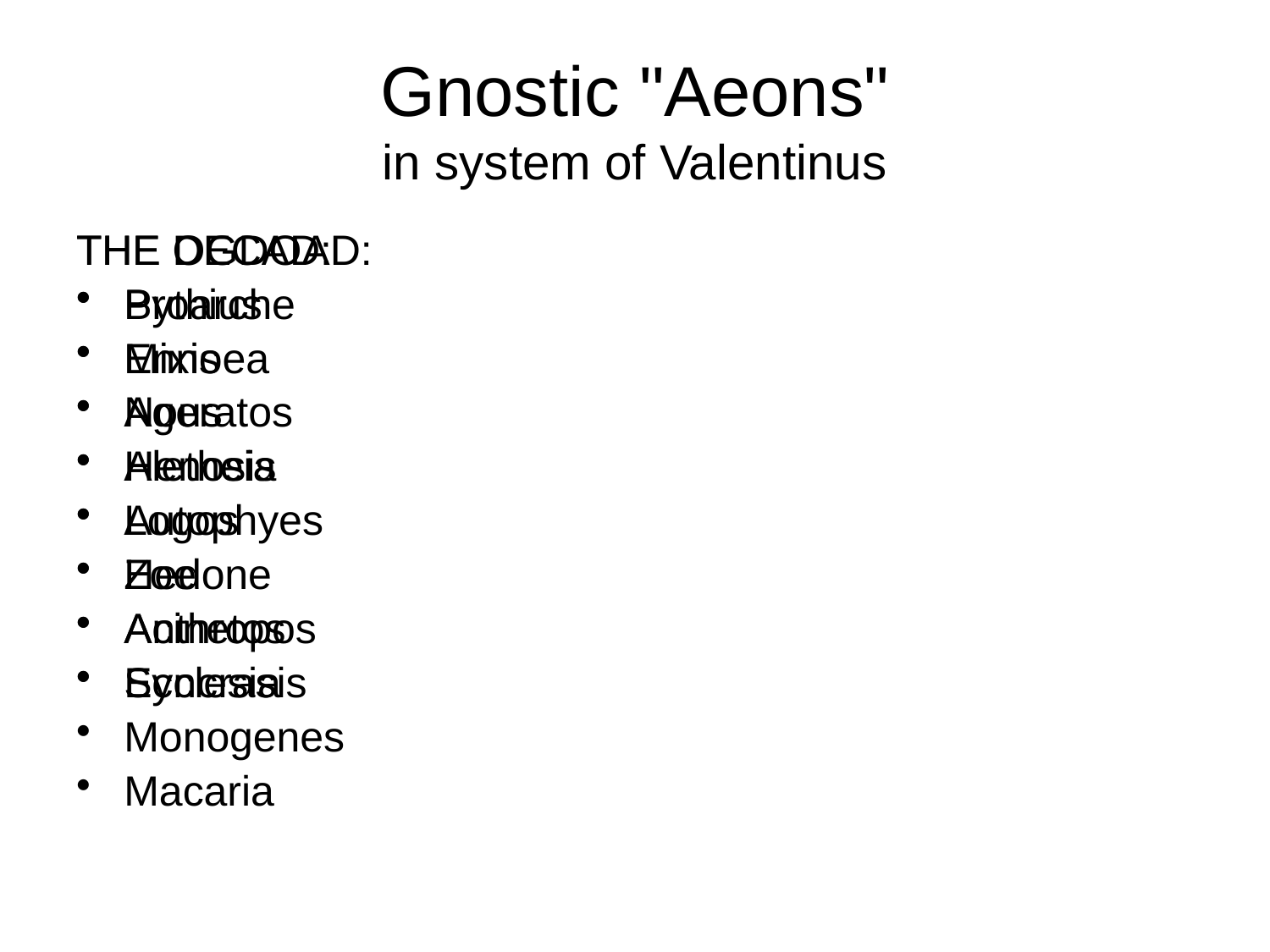

# Gnostic "Aeons" in system of Valentinus
THE OGDOAD:
Proarche
Ennoea
Nous
Aletheia
Logos
Zoe
Anthropos
Ecclesia
THE DECAD:
Bythius
Mixis
Ageratos
Henosis
Autophyes
Hedone
Acinetos
Syncrasis
Monogenes
Macaria